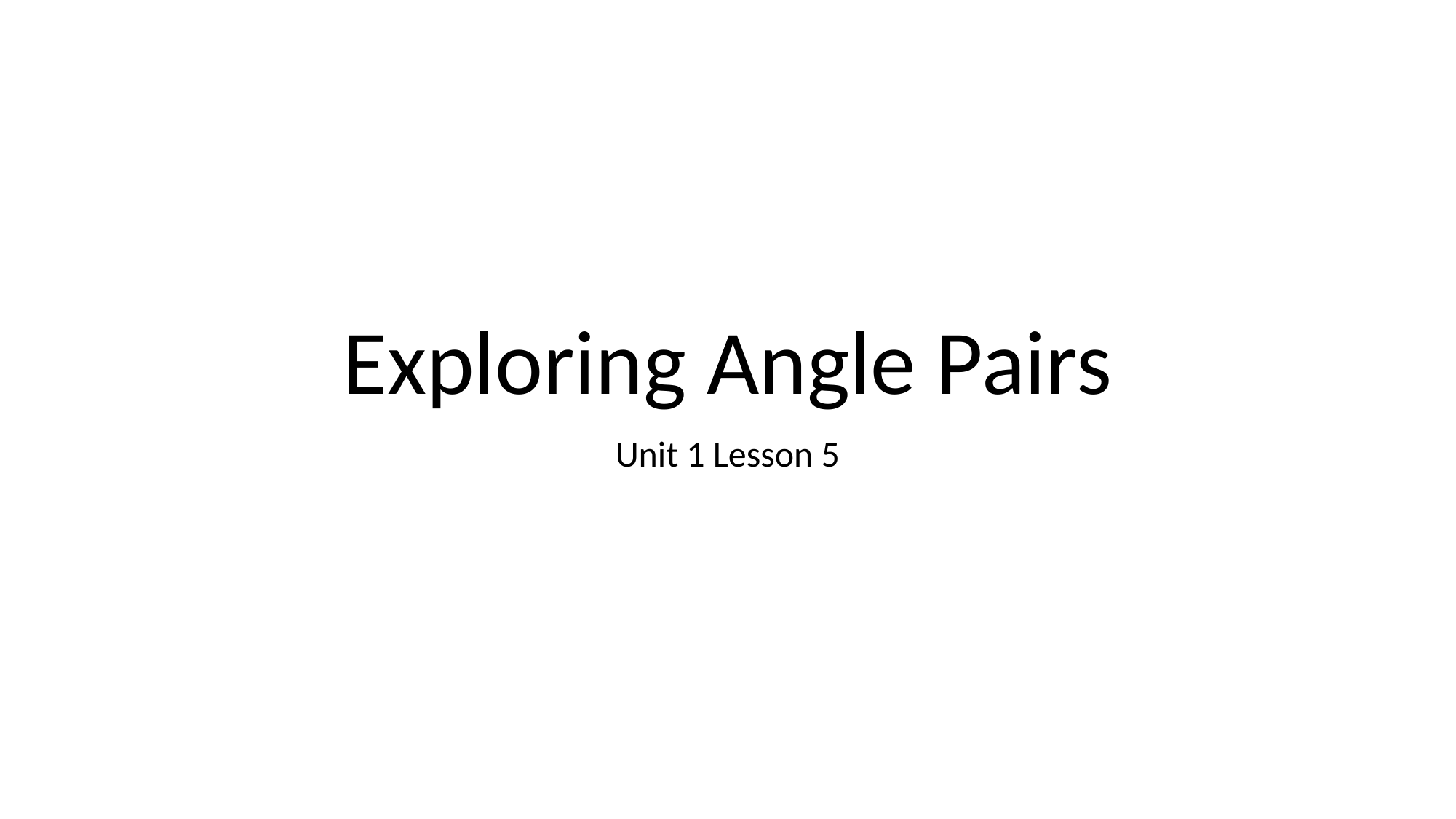

# Exploring Angle Pairs
Unit 1 Lesson 5